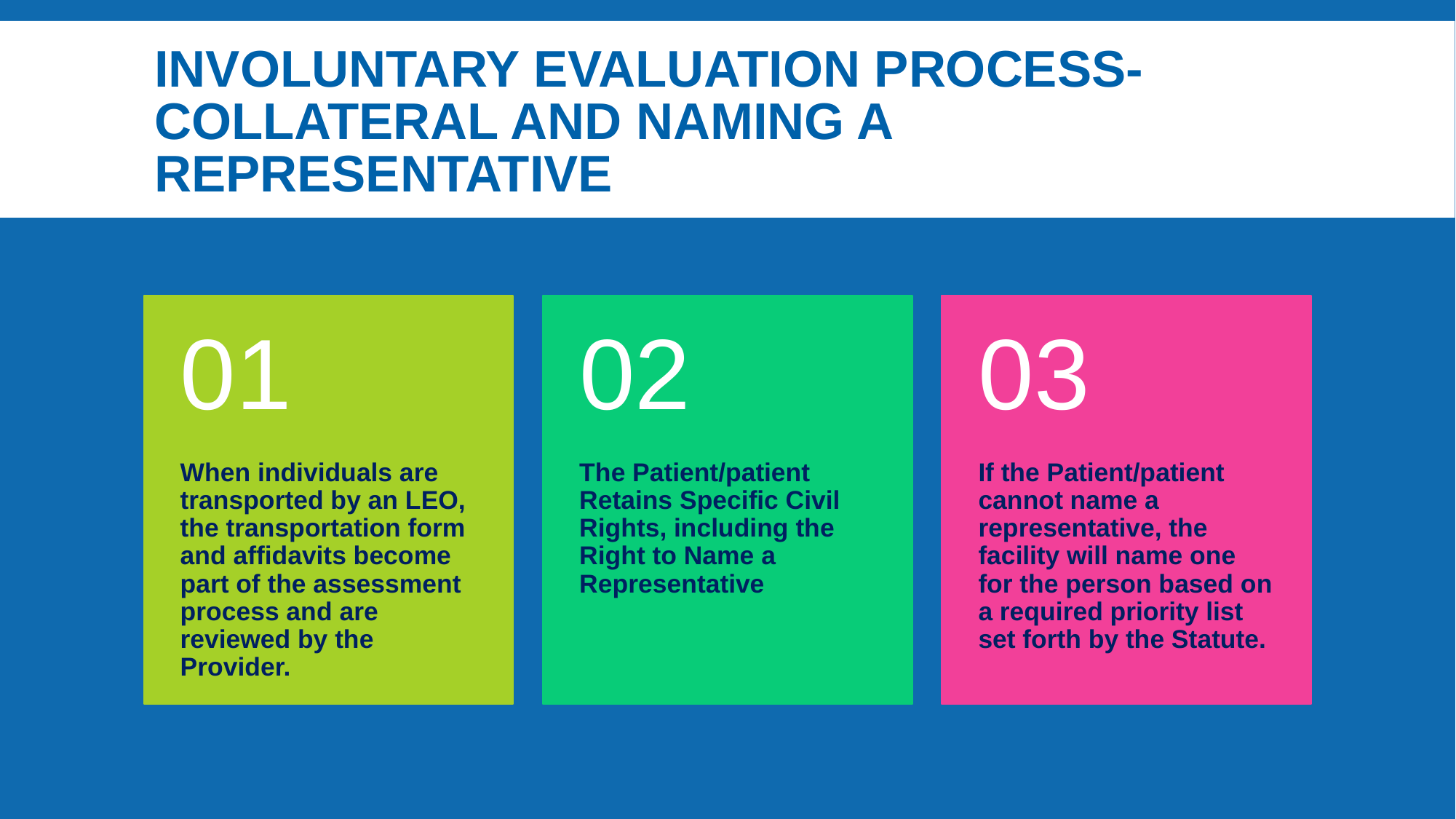

INVOLUNTARY EVALUATION PROCESS- COLLATERAL AND Naming A REPRESENTATIVE
When individuals are transported by an LEO, the transportation form and affidavits become part of the assessment process and are reviewed by the Provider.
01
The Patient/patient Retains Specific Civil Rights, including the Right to Name a Representative
02
If the Patient/patient cannot name a representative, the facility will name one for the person based on a required priority list set forth by the Statute.
03